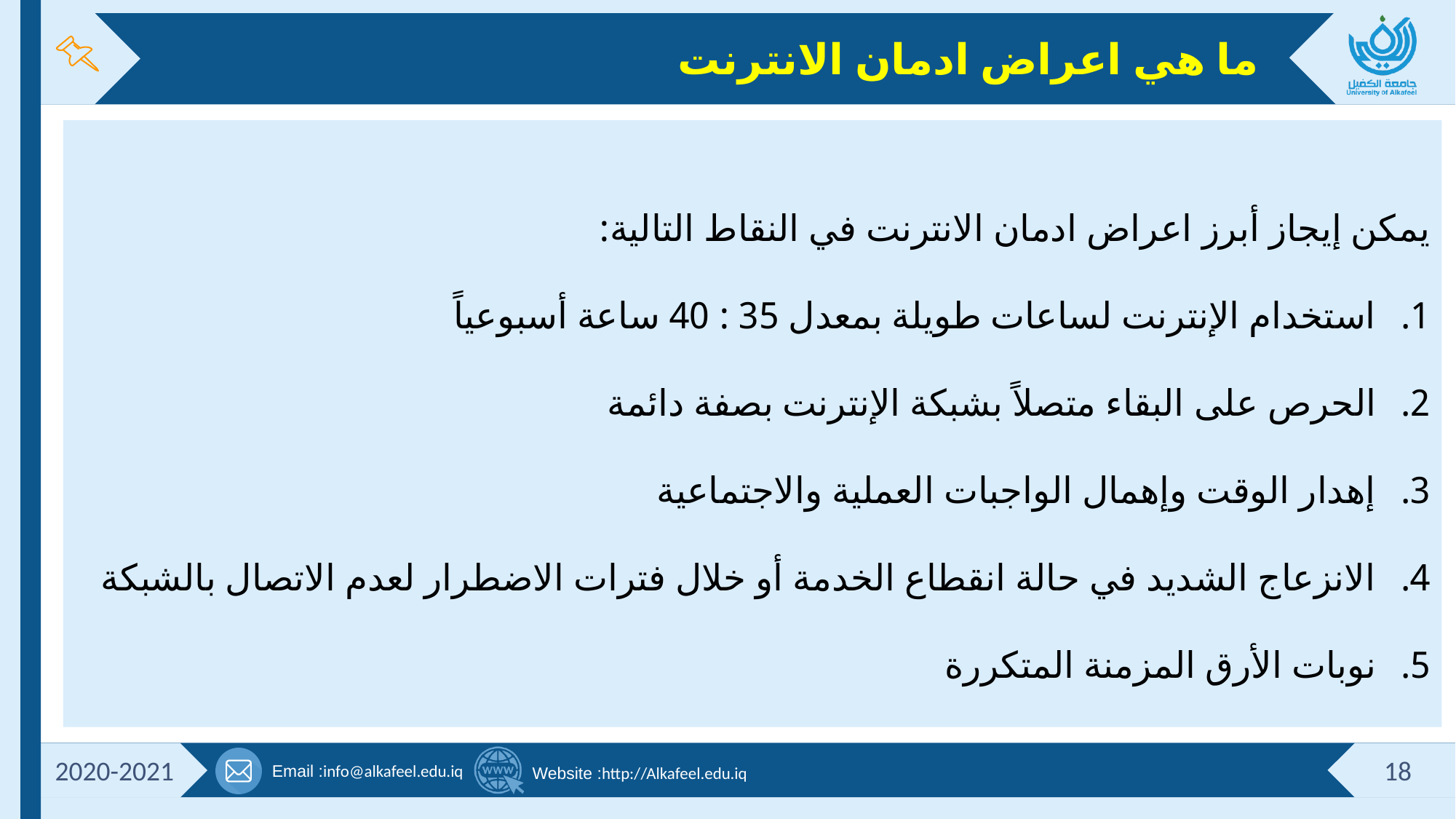

# ما هي اعراض ادمان الانترنت
يمكن إيجاز أبرز اعراض ادمان الانترنت في النقاط التالية:
استخدام الإنترنت لساعات طويلة بمعدل 35 : 40 ساعة أسبوعياً
الحرص على البقاء متصلاً بشبكة الإنترنت بصفة دائمة
إهدار الوقت وإهمال الواجبات العملية والاجتماعية
الانزعاج الشديد في حالة انقطاع الخدمة أو خلال فترات الاضطرار لعدم الاتصال بالشبكة
نوبات الأرق المزمنة المتكررة
2020-2021
18